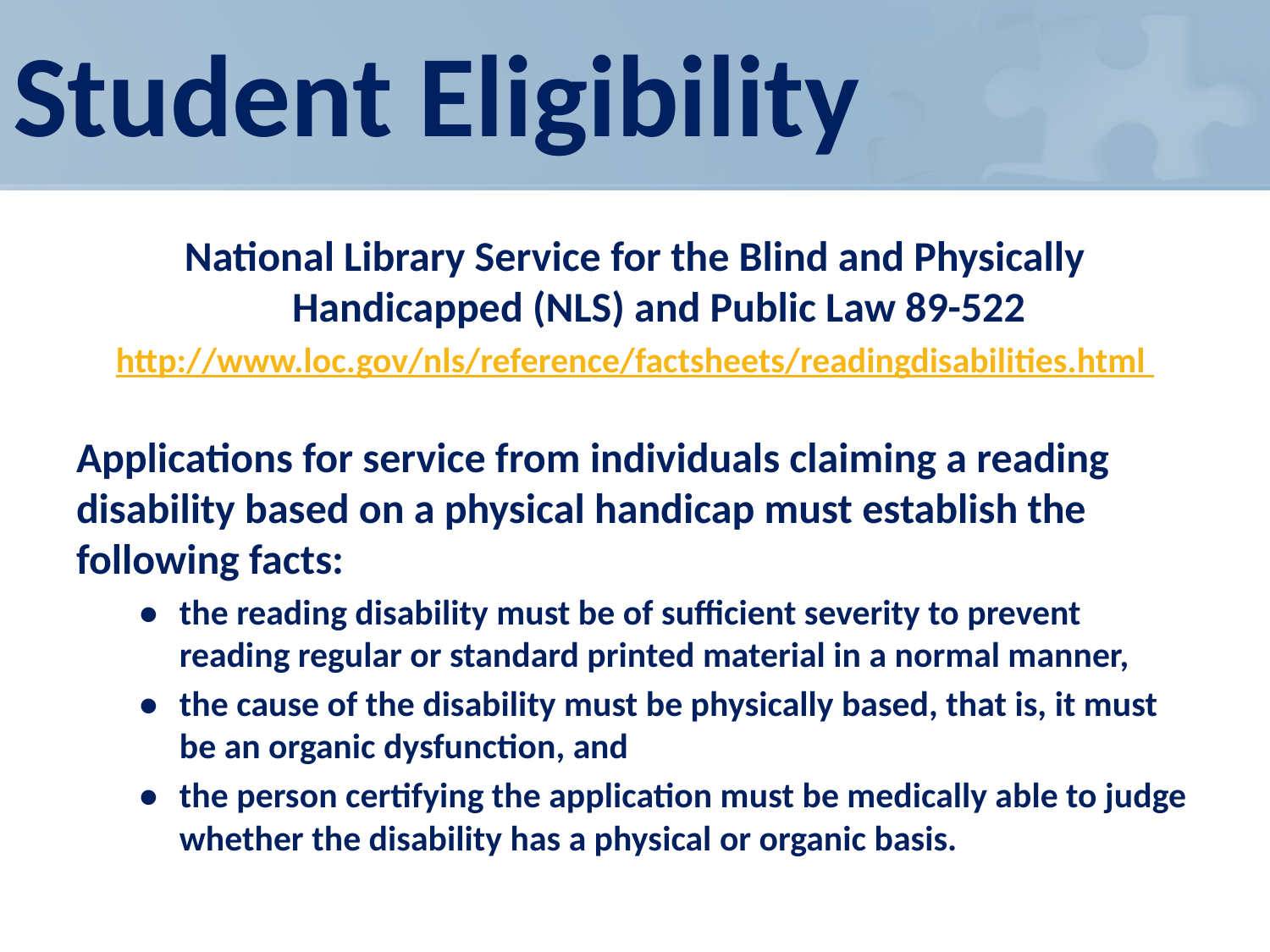

# Student Eligibility
National Library Service for the Blind and Physically Handicapped (NLS) and Public Law 89-522
http://www.loc.gov/nls/reference/factsheets/readingdisabilities.html

Applications for service from individuals claiming a reading
disability based on a physical handicap must establish the
following facts:
•	the reading disability must be of sufficient severity to prevent reading regular or standard printed material in a normal manner,
•	the cause of the disability must be physically based, that is, it must be an organic dysfunction, and
•	the person certifying the application must be medically able to judge whether the disability has a physical or organic basis.